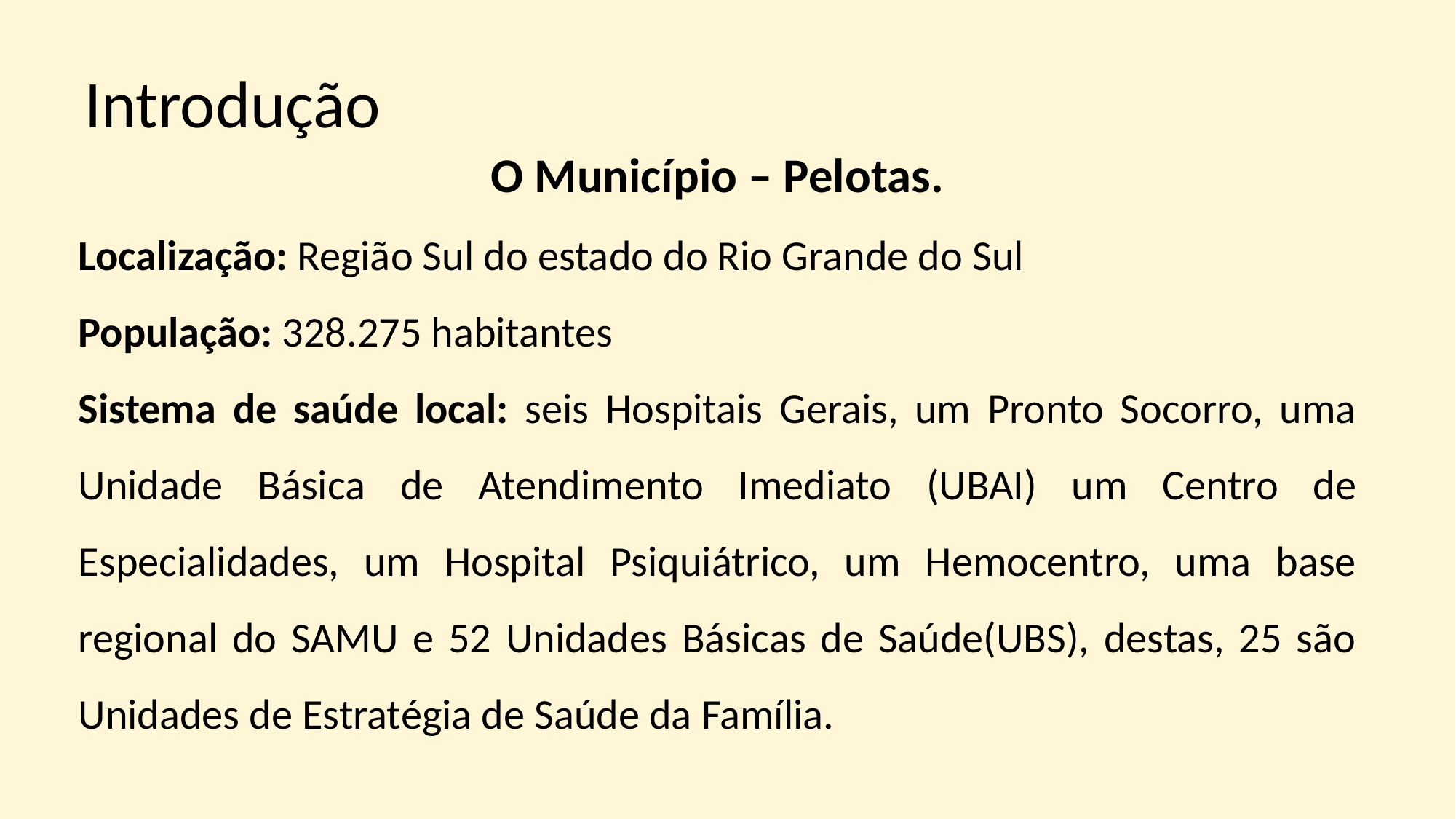

# Introdução
O Município – Pelotas.
Localização: Região Sul do estado do Rio Grande do Sul
População: 328.275 habitantes
Sistema de saúde local: seis Hospitais Gerais, um Pronto Socorro, uma Unidade Básica de Atendimento Imediato (UBAI) um Centro de Especialidades, um Hospital Psiquiátrico, um Hemocentro, uma base regional do SAMU e 52 Unidades Básicas de Saúde(UBS), destas, 25 são Unidades de Estratégia de Saúde da Família.